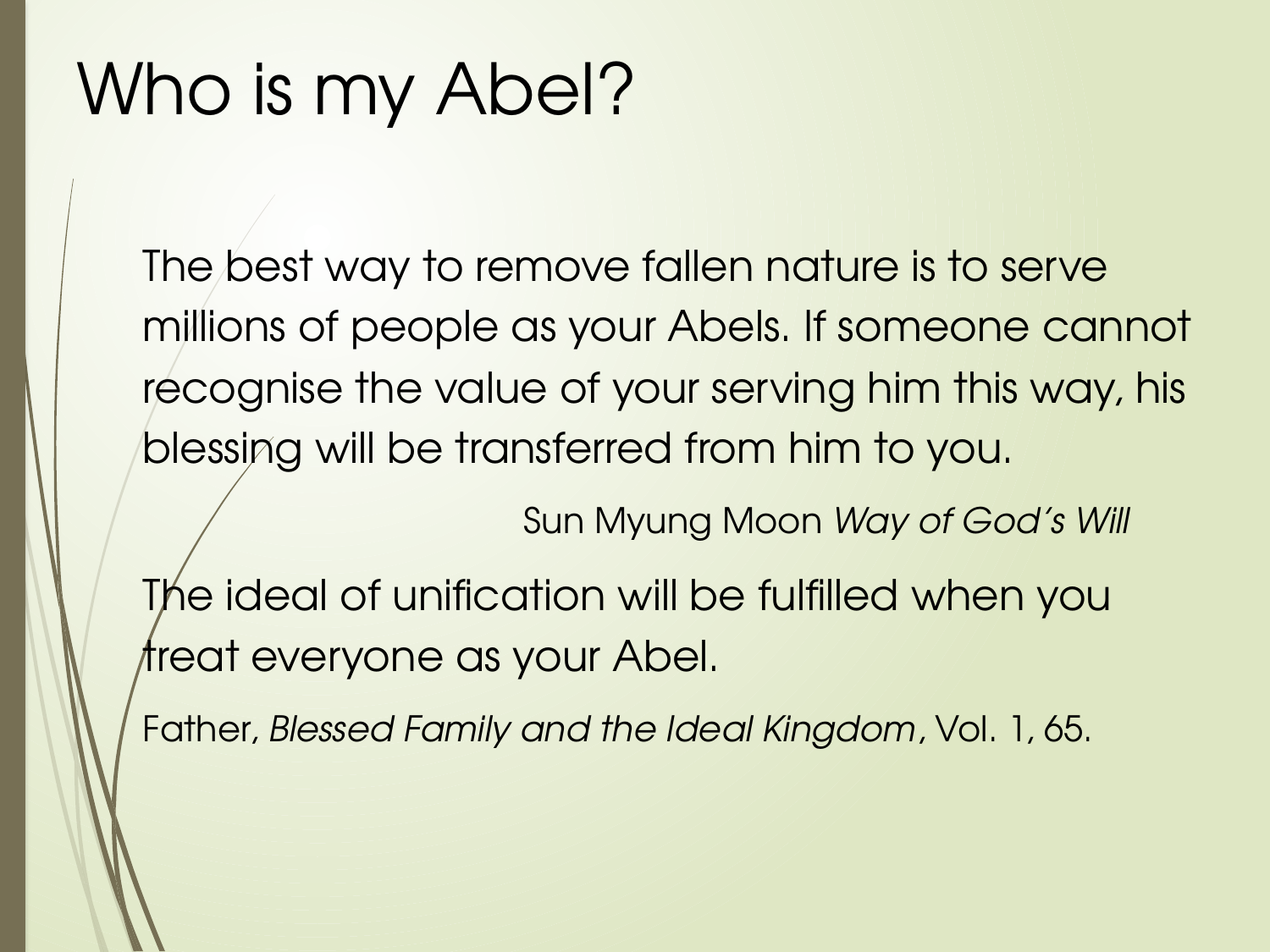

# Who is my Abel?
	The best way to remove fallen nature is to serve millions of people as your Abels. If someone cannot recognise the value of your serving him this way, his blessing will be transferred from him to you.
				Sun Myung Moon Way of God’s Will
	The ideal of unification will be fulfilled when you treat everyone as your Abel.
	Father, Blessed Family and the Ideal Kingdom, Vol. 1, 65.